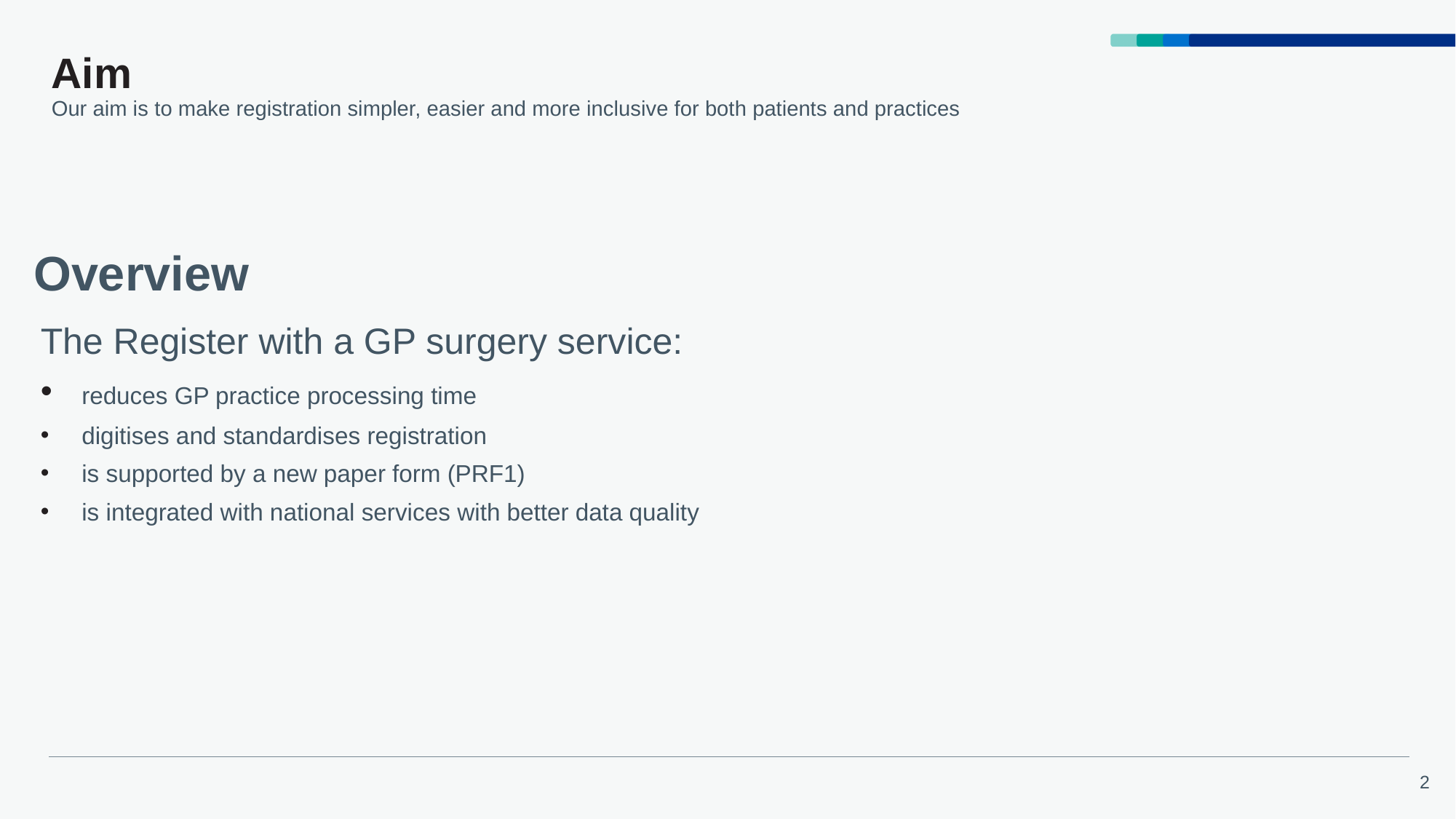

# Aim Our aim is to make registration simpler, easier and more inclusive for both patients and practices
Overview
The Register with a GP surgery service:
​reduces GP practice processing time
digitises and standardises registration
is supported by a new paper form (PRF1)
is integrated with national services with better data quality